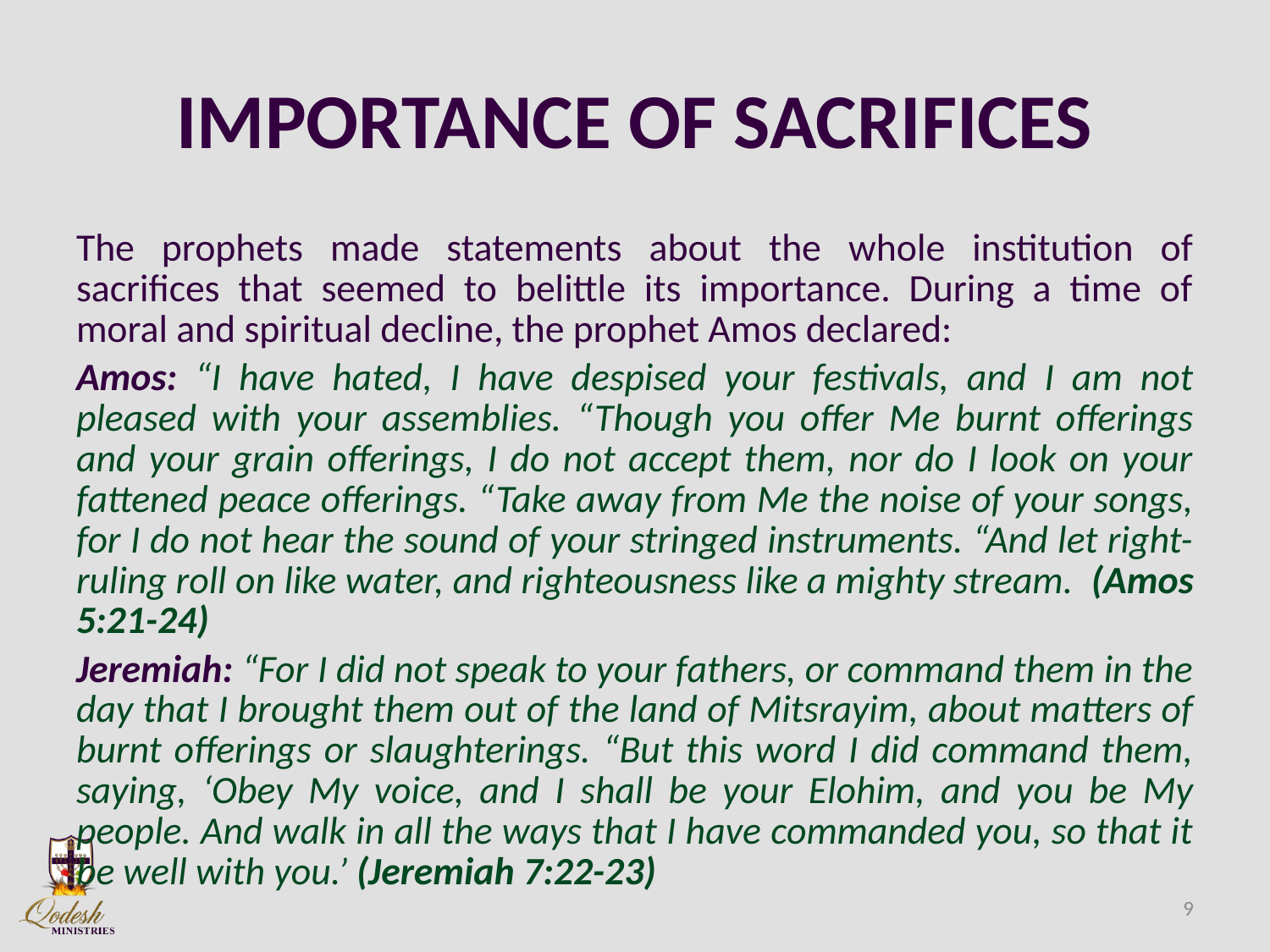

# IMPORTANCE OF SACRIFICES
The prophets made statements about the whole institution of sacrifices that seemed to belittle its importance. During a time of moral and spiritual decline, the prophet Amos declared:
Amos: “I have hated, I have despised your festivals, and I am not pleased with your assemblies. “Though you offer Me burnt offerings and your grain offerings, I do not accept them, nor do I look on your fattened peace offerings. “Take away from Me the noise of your songs, for I do not hear the sound of your stringed instruments. “And let right-ruling roll on like water, and righteousness like a mighty stream.  (Amos 5:21-24)
Jeremiah: “For I did not speak to your fathers, or command them in the day that I brought them out of the land of Mitsrayim, about matters of burnt offerings or slaughterings. “But this word I did command them, saying, ‘Obey My voice, and I shall be your Elohim, and you be My people. And walk in all the ways that I have commanded you, so that it be well with you.’ (Jeremiah 7:22-23)

9